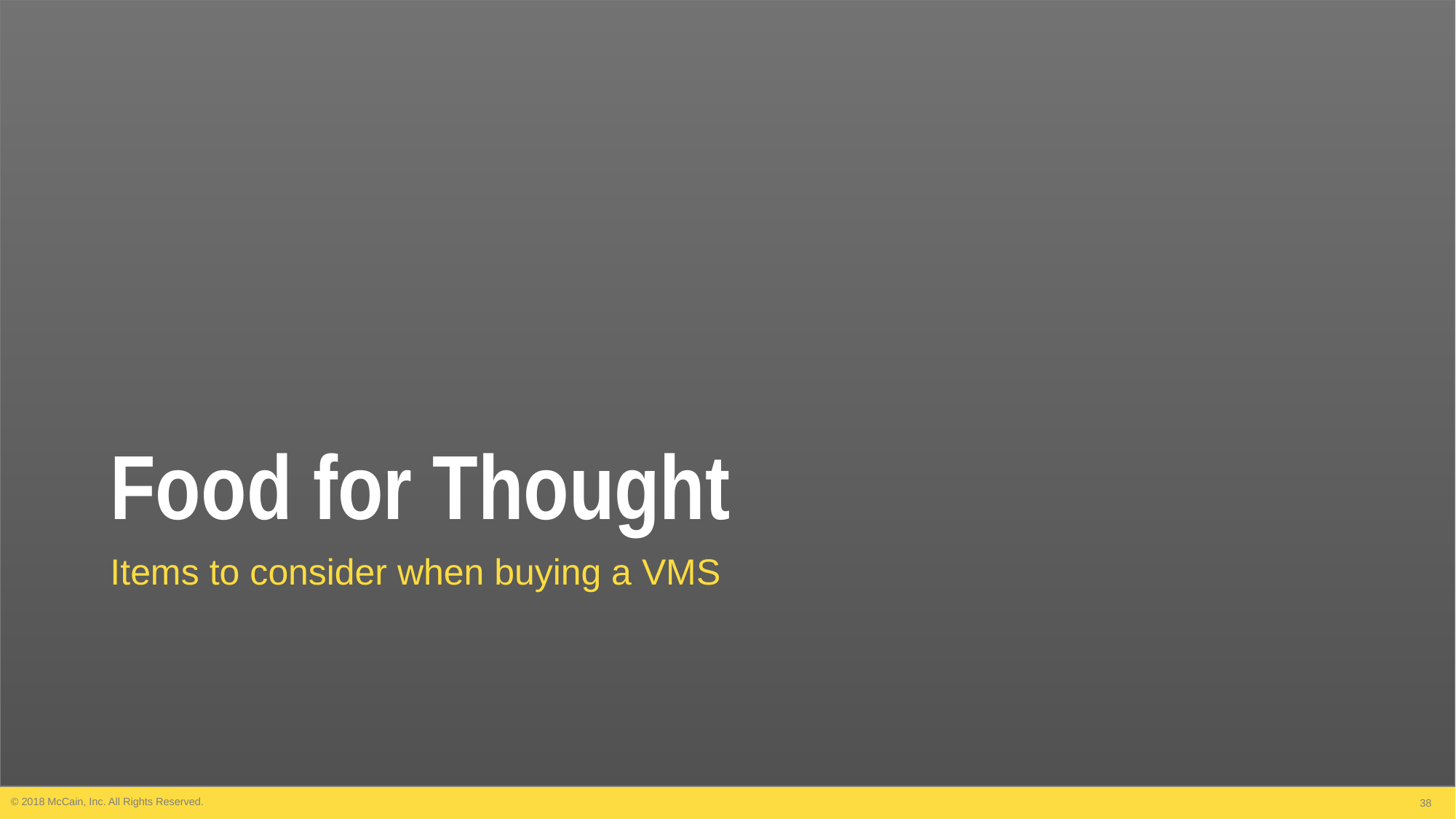

# Food for Thought
Items to consider when buying a VMS